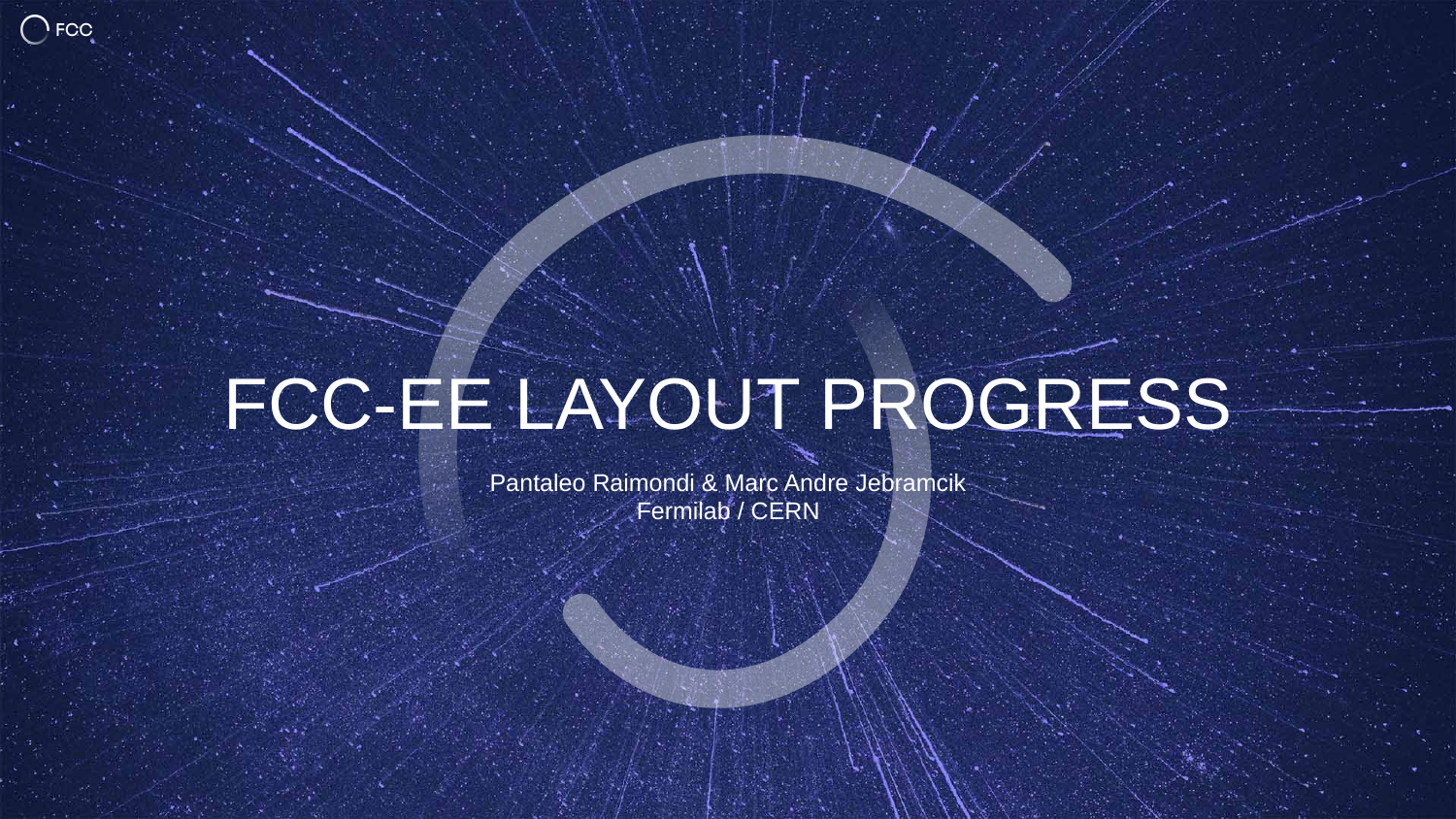

# FCC-EE Layout progress
Pantaleo Raimondi & Marc Andre Jebramcik
Fermilab / CERN